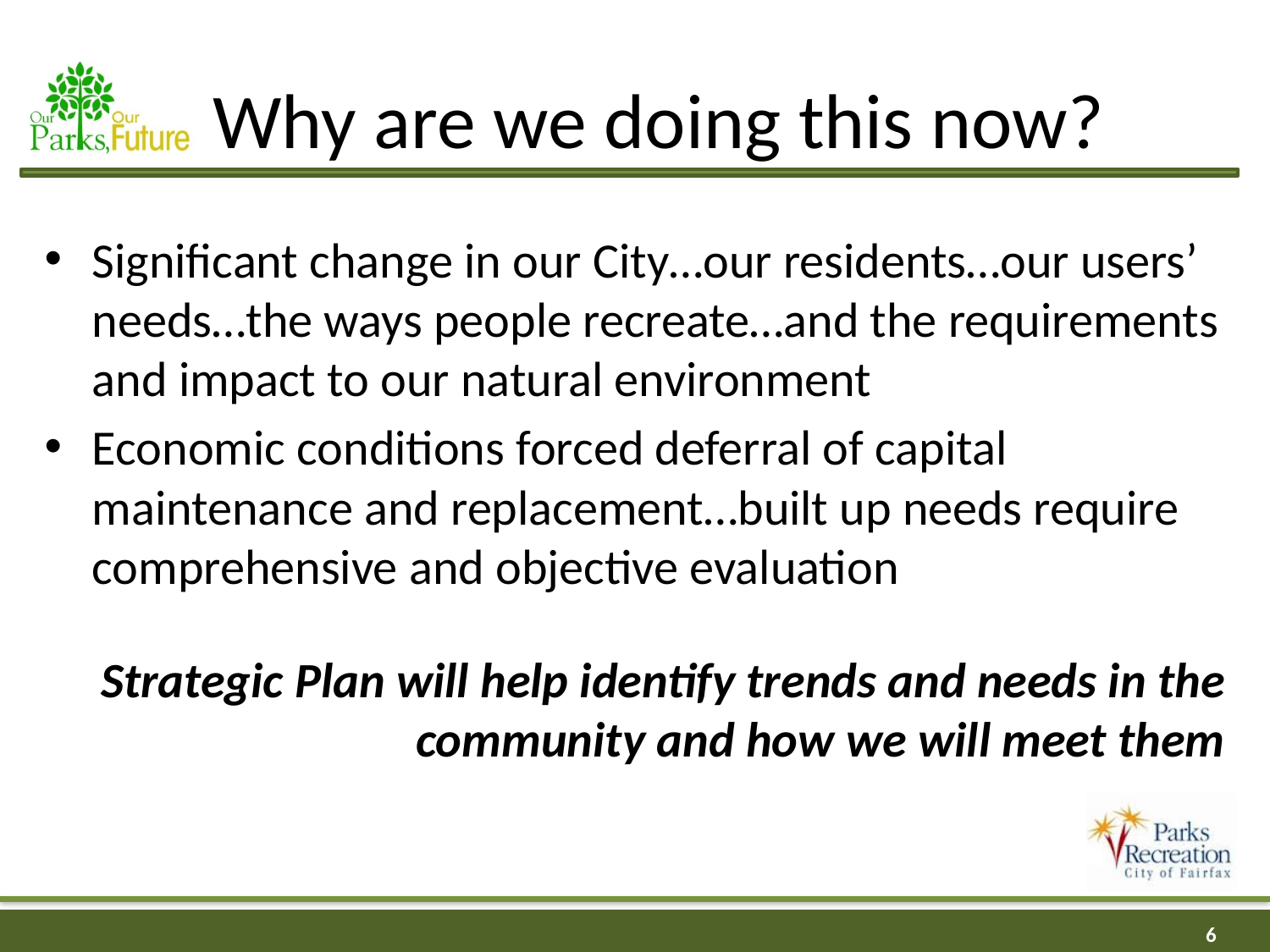

# Why are we doing this now?
Significant change in our City…our residents…our users’ needs…the ways people recreate…and the requirements and impact to our natural environment
Economic conditions forced deferral of capital maintenance and replacement…built up needs require comprehensive and objective evaluation

Strategic Plan will help identify trends and needs in the community and how we will meet them

6